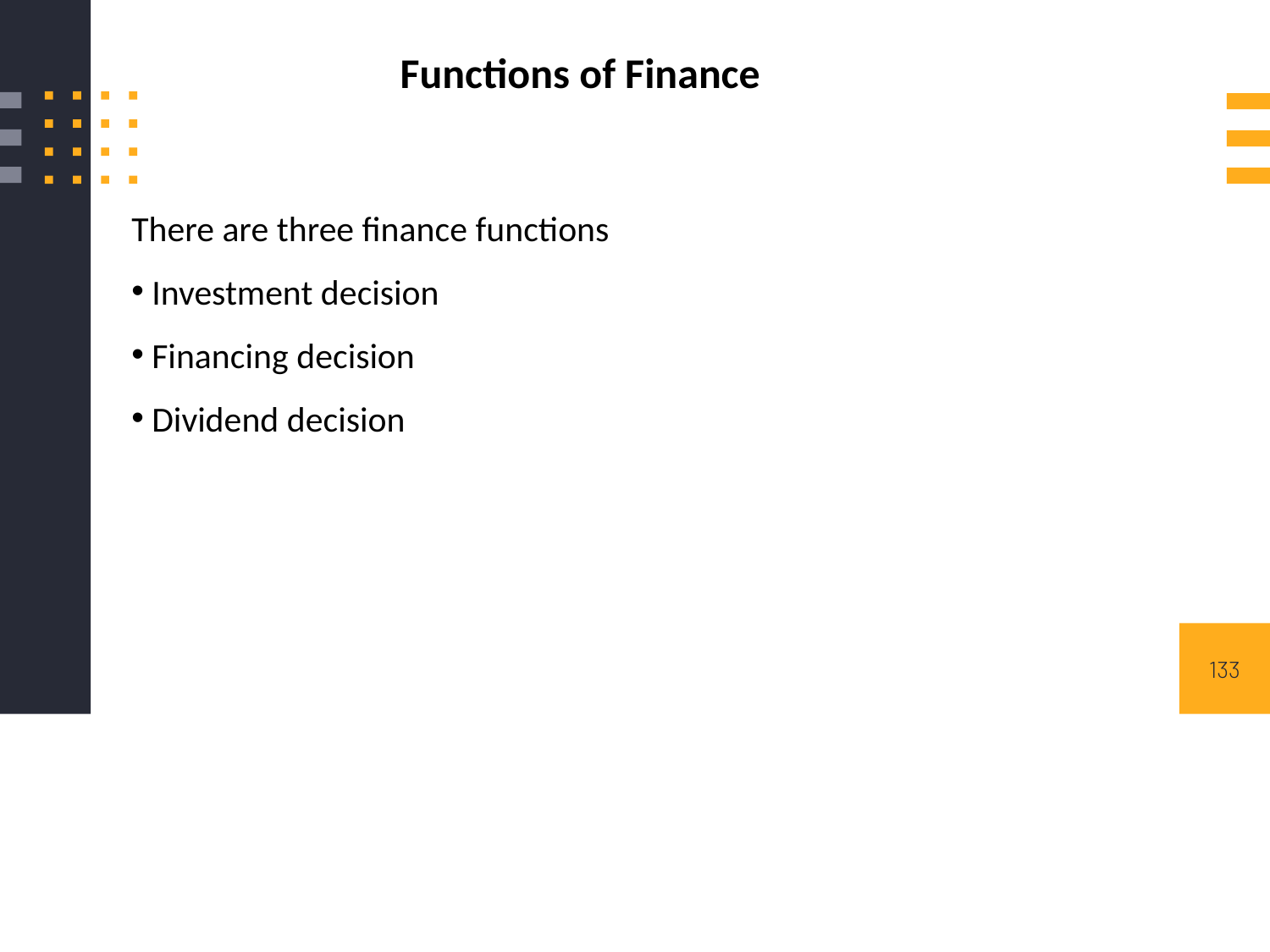

Functions of Finance
There are three finance functions
 Investment decision
 Financing decision
 Dividend decision
133